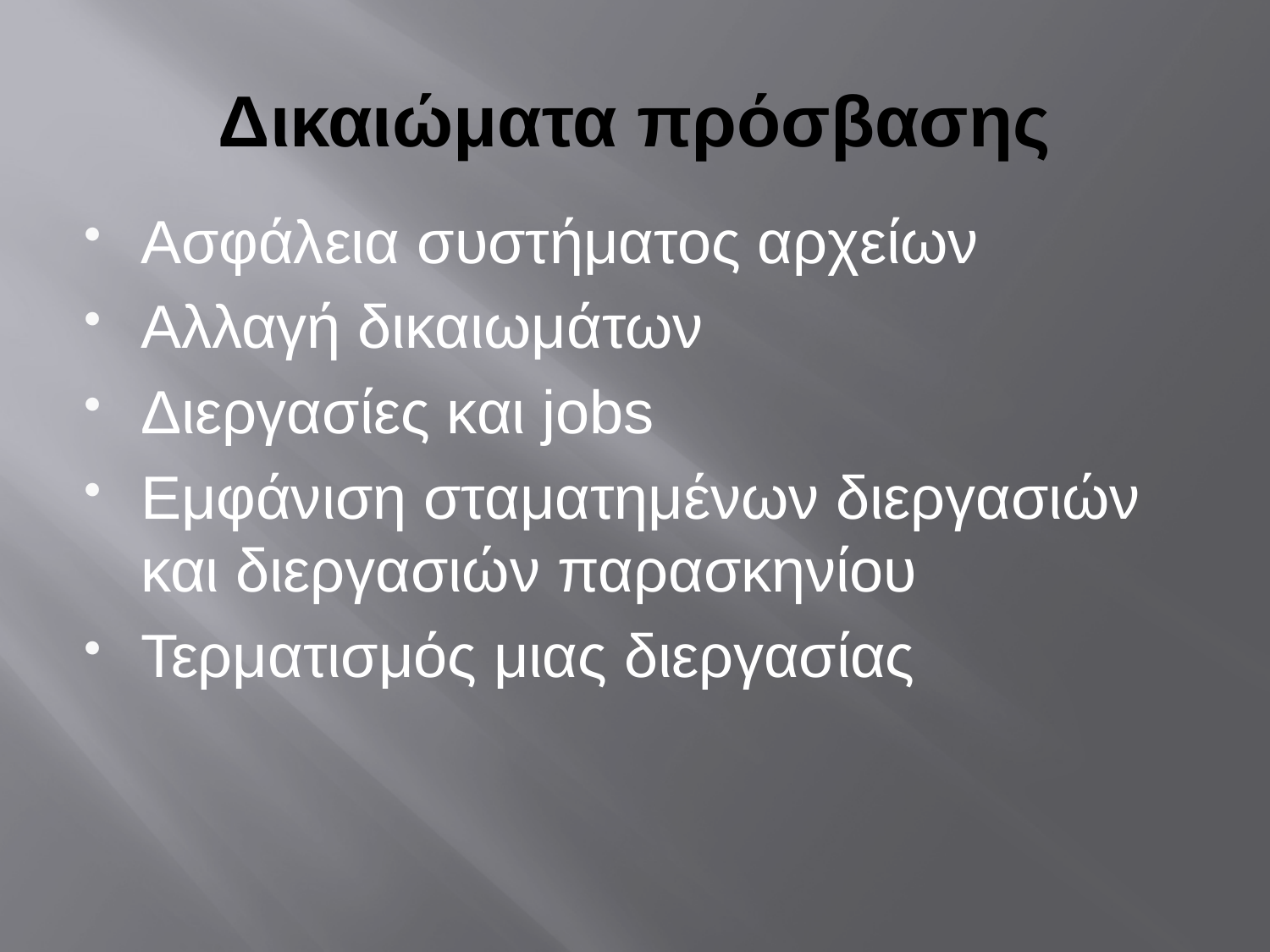

# Δικαιώματα πρόσβασης
Ασφάλεια συστήματος αρχείων
Αλλαγή δικαιωμάτων
Διεργασίες και jobs
Εμφάνιση σταματημένων διεργασιών και διεργασιών παρασκηνίου
Τερματισμός μιας διεργασίας